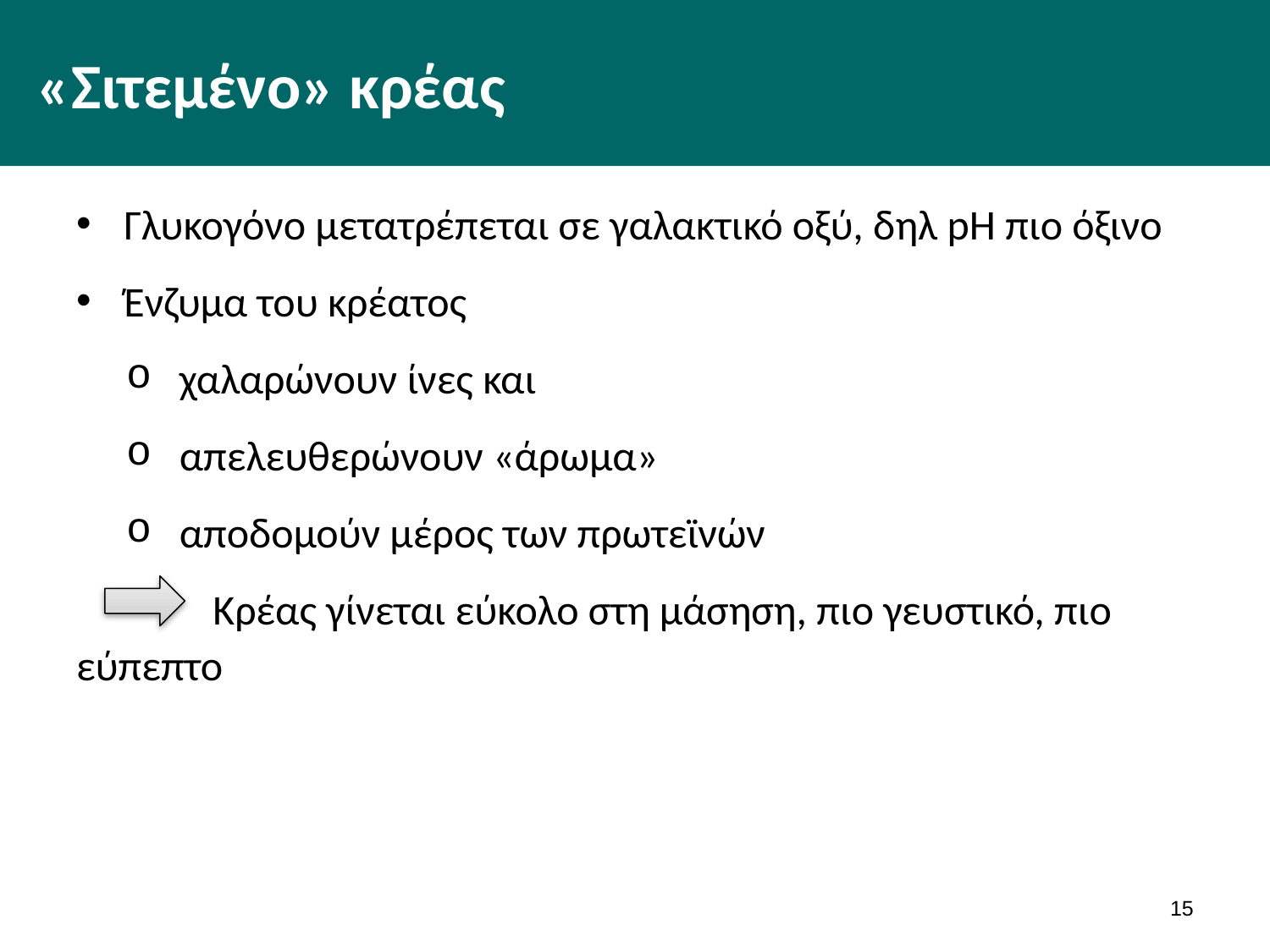

# «Σιτεμένο» κρέας
Γλυκογόνο μετατρέπεται σε γαλακτικό οξύ, δηλ pH πιο όξινο
Ένζυμα του κρέατος
χαλαρώνουν ίνες και
απελευθερώνουν «άρωμα»
αποδομούν μέρος των πρωτεϊνών
	 Κρέας γίνεται εύκολο στη μάσηση, πιο γευστικό, πιο εύπεπτο

15